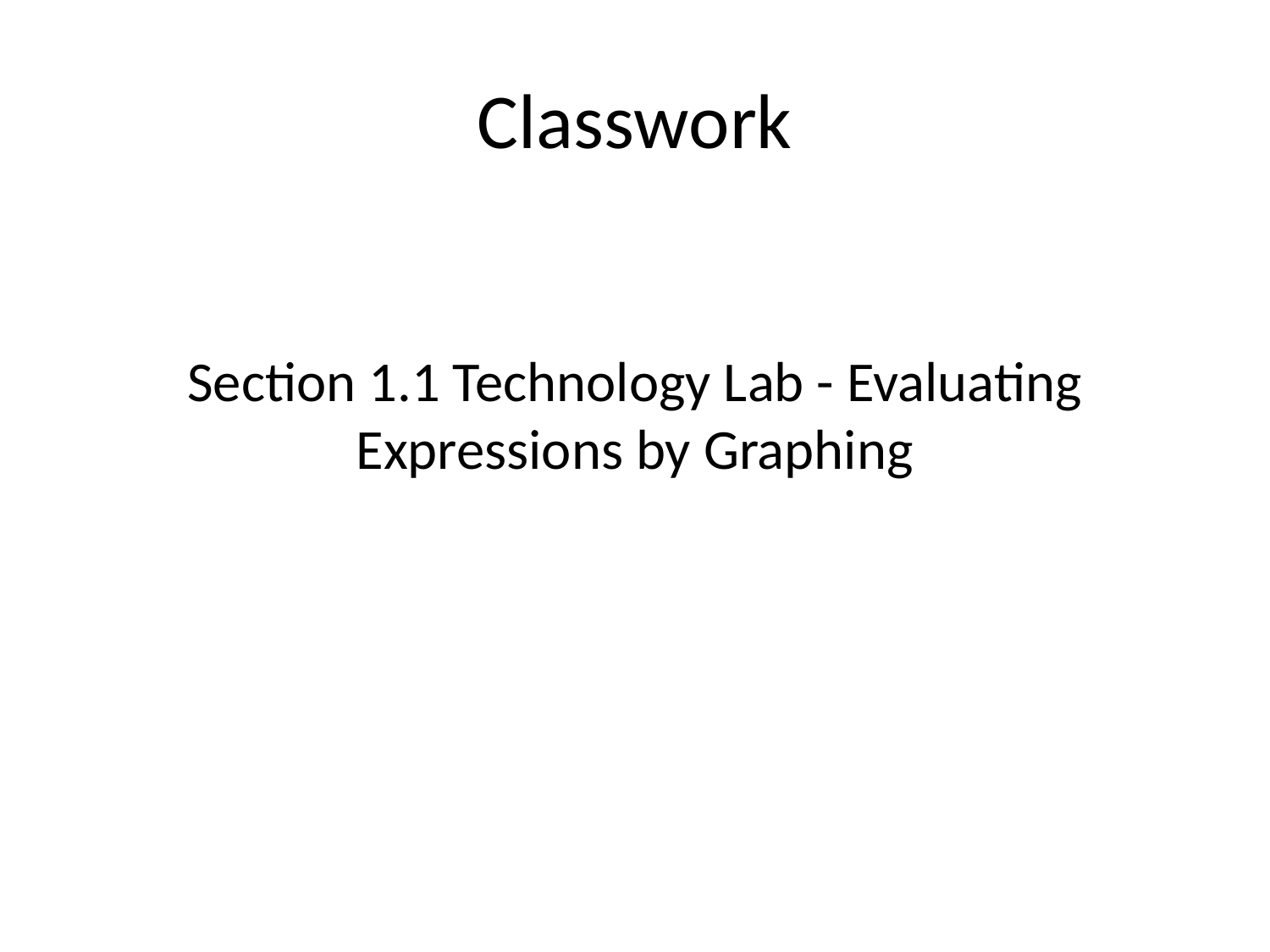

# Classwork
Section 1.1 Technology Lab - Evaluating Expressions by Graphing